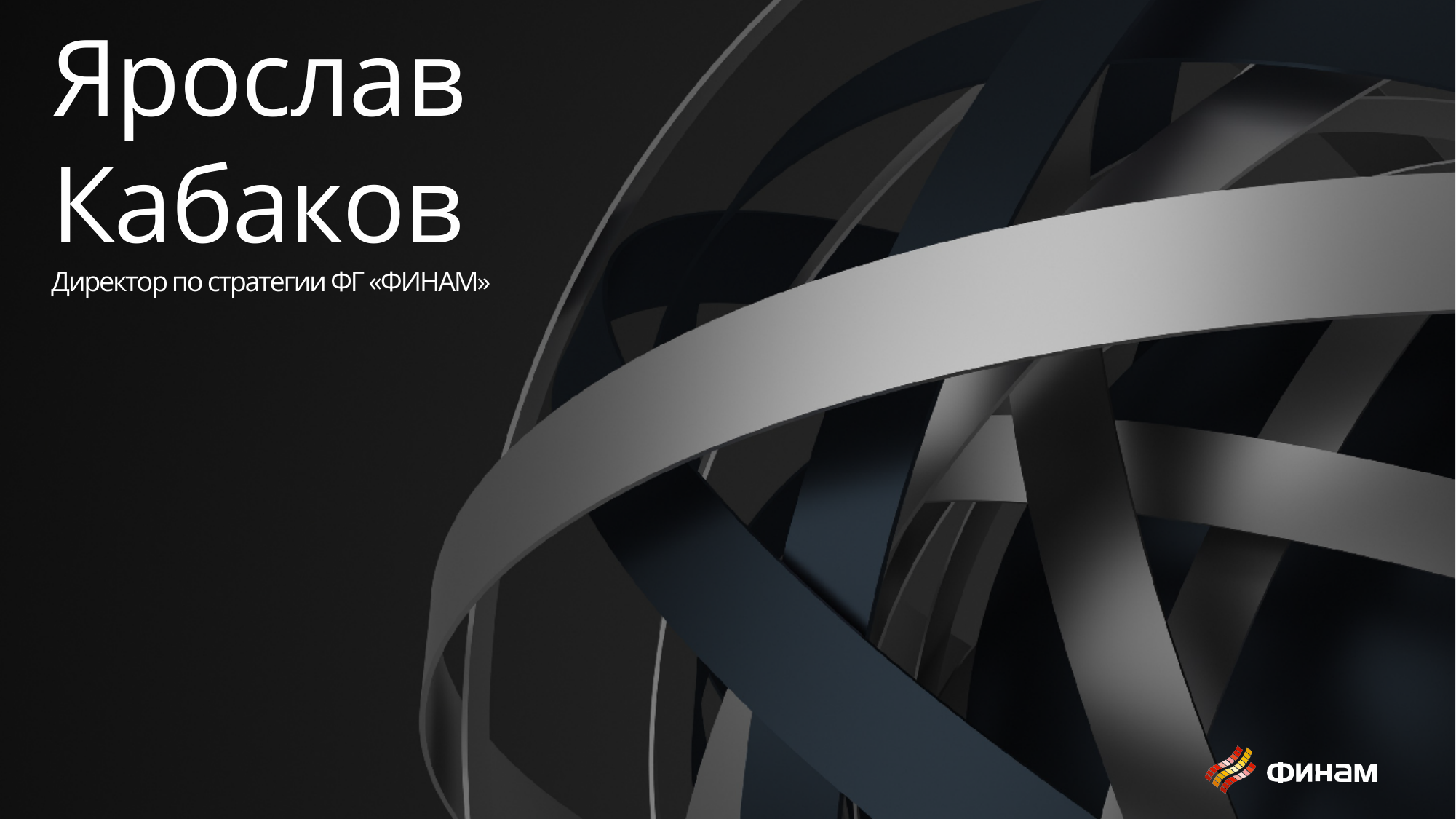

# Ярослав Кабаков Директор по стратегии ФГ «ФИНАМ»